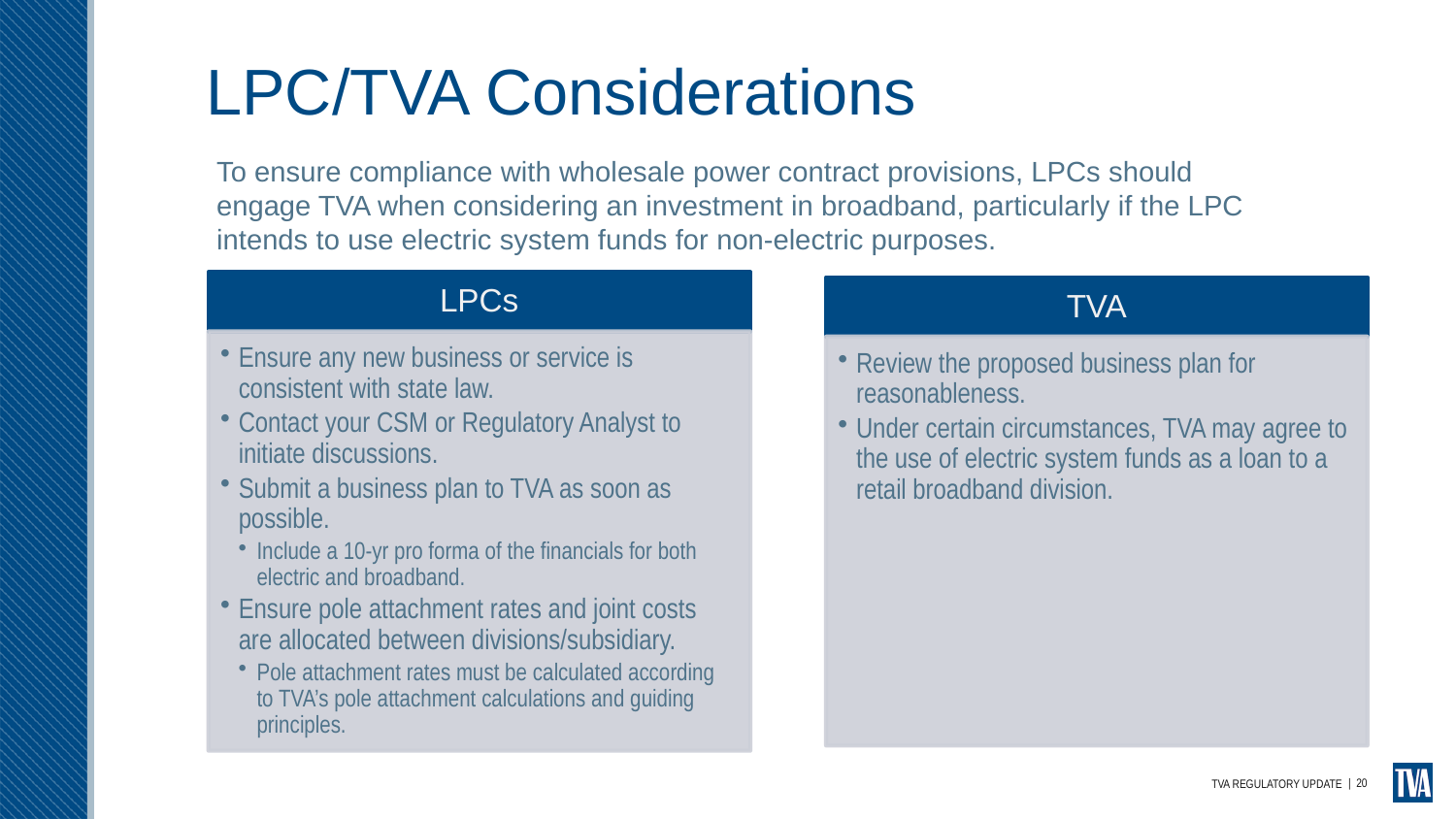

# LPC/TVA Considerations
To ensure compliance with wholesale power contract provisions, LPCs should engage TVA when considering an investment in broadband, particularly if the LPC intends to use electric system funds for non-electric purposes.
LPCs
Ensure any new business or service is consistent with state law.
Contact your CSM or Regulatory Analyst to initiate discussions.
Submit a business plan to TVA as soon as possible.
Include a 10-yr pro forma of the financials for both electric and broadband.
Ensure pole attachment rates and joint costs are allocated between divisions/subsidiary.
Pole attachment rates must be calculated according to TVA’s pole attachment calculations and guiding principles.
TVA
Review the proposed business plan for reasonableness.
Under certain circumstances, TVA may agree to the use of electric system funds as a loan to a retail broadband division.
|  20
TVA REGULATORY UPDATE